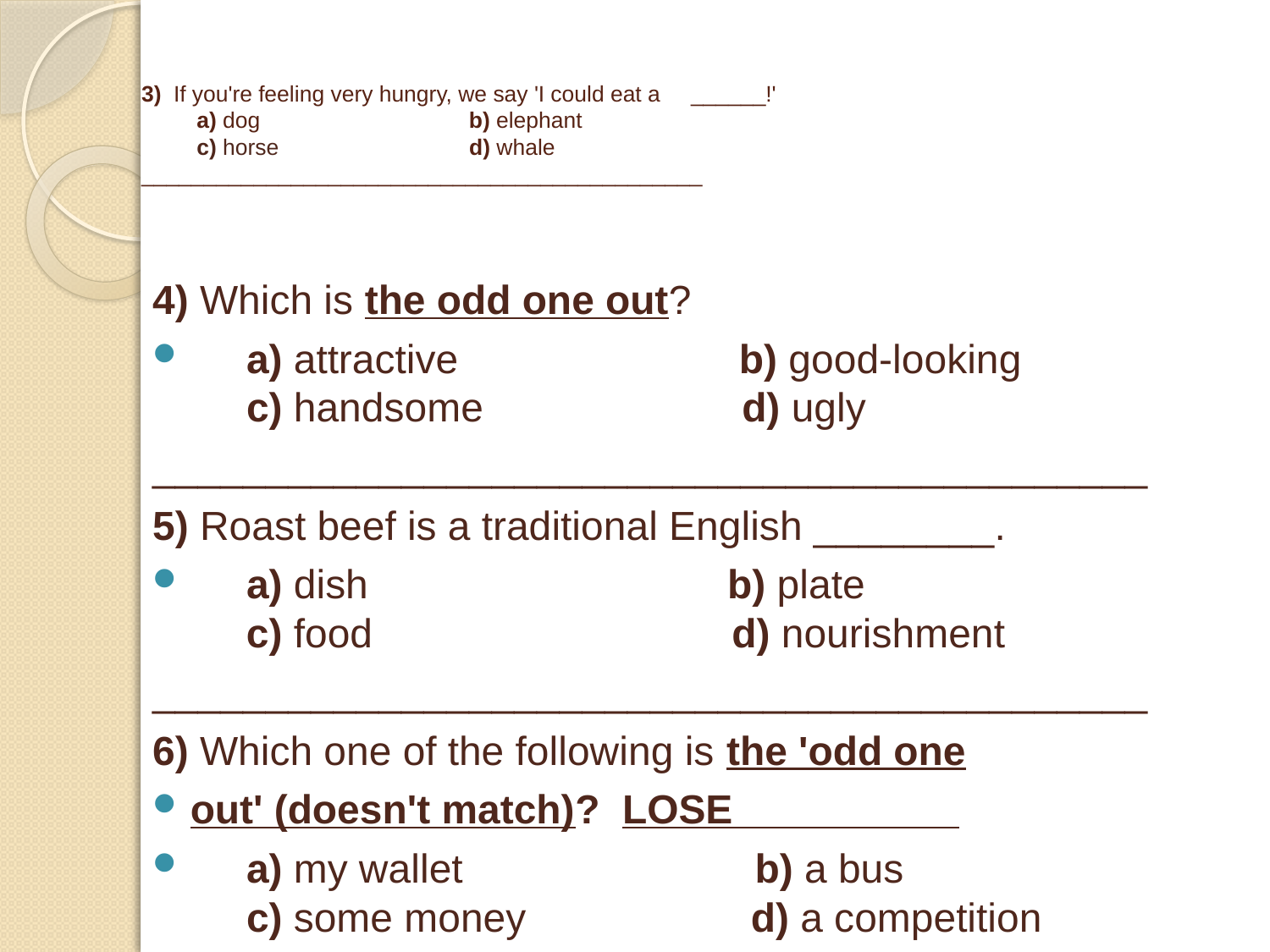

# 3)  If you're feeling very hungry, we say 'I could eat a     ______!' a) dog                                  b) elephant c) horse                               d) whale _____________________________________________
4) Which is the odd one out?
     a) attractive                         b) good-looking
     c) handsome                       d) ugly
____________________________________________
5) Roast beef is a traditional English ________.
     a) dish                                b) plate
     c) food                                d) nourishment
____________________________________________
6) Which one of the following is the 'odd one
out' (doesn't match)?  LOSE__________
     a) my wallet                          b) a bus
     c) some money                    d) a competition